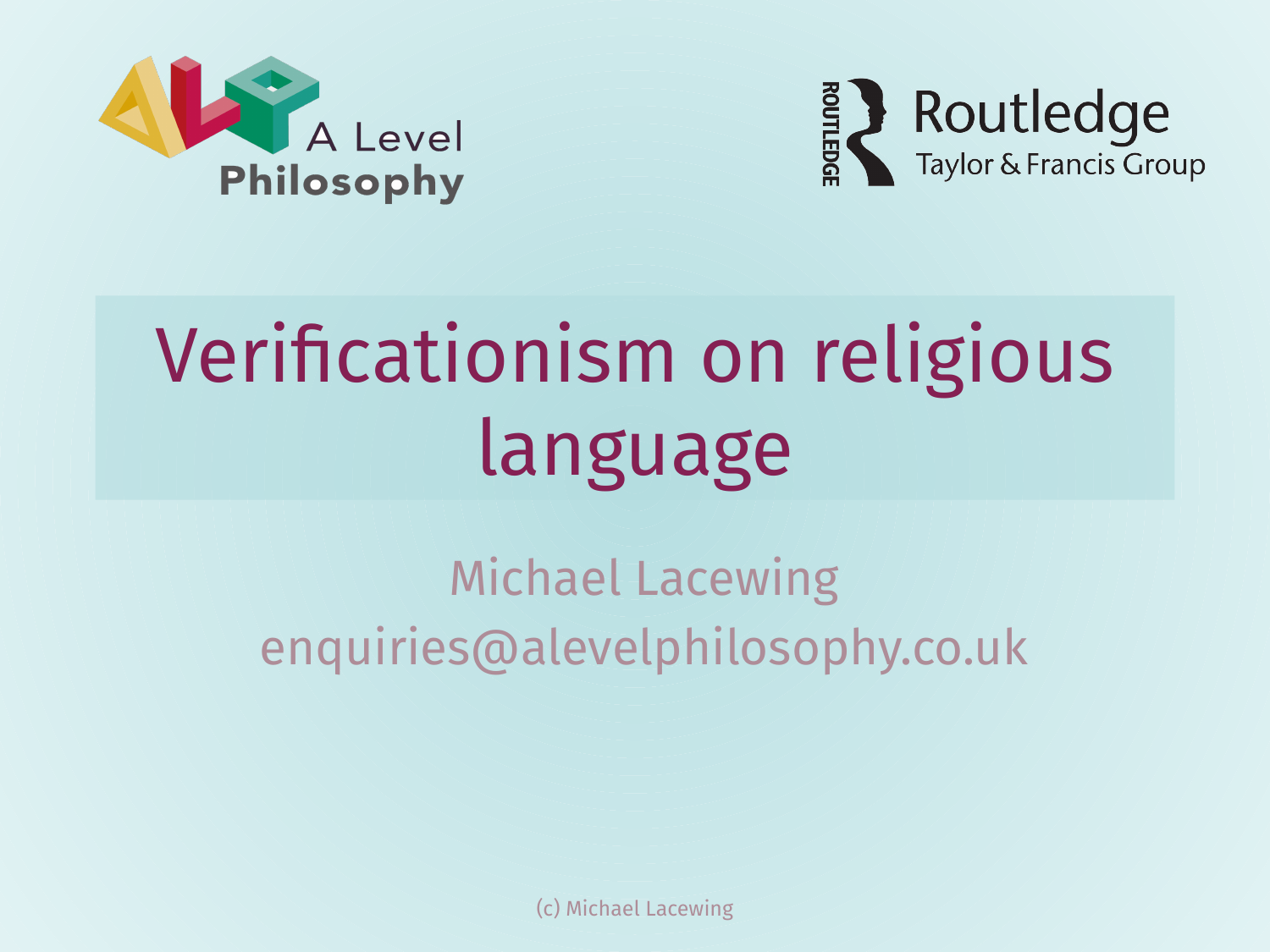

# Verificationism on religious language
Michael Lacewing
enquiries@alevelphilosophy.co.uk
(c) Michael Lacewing